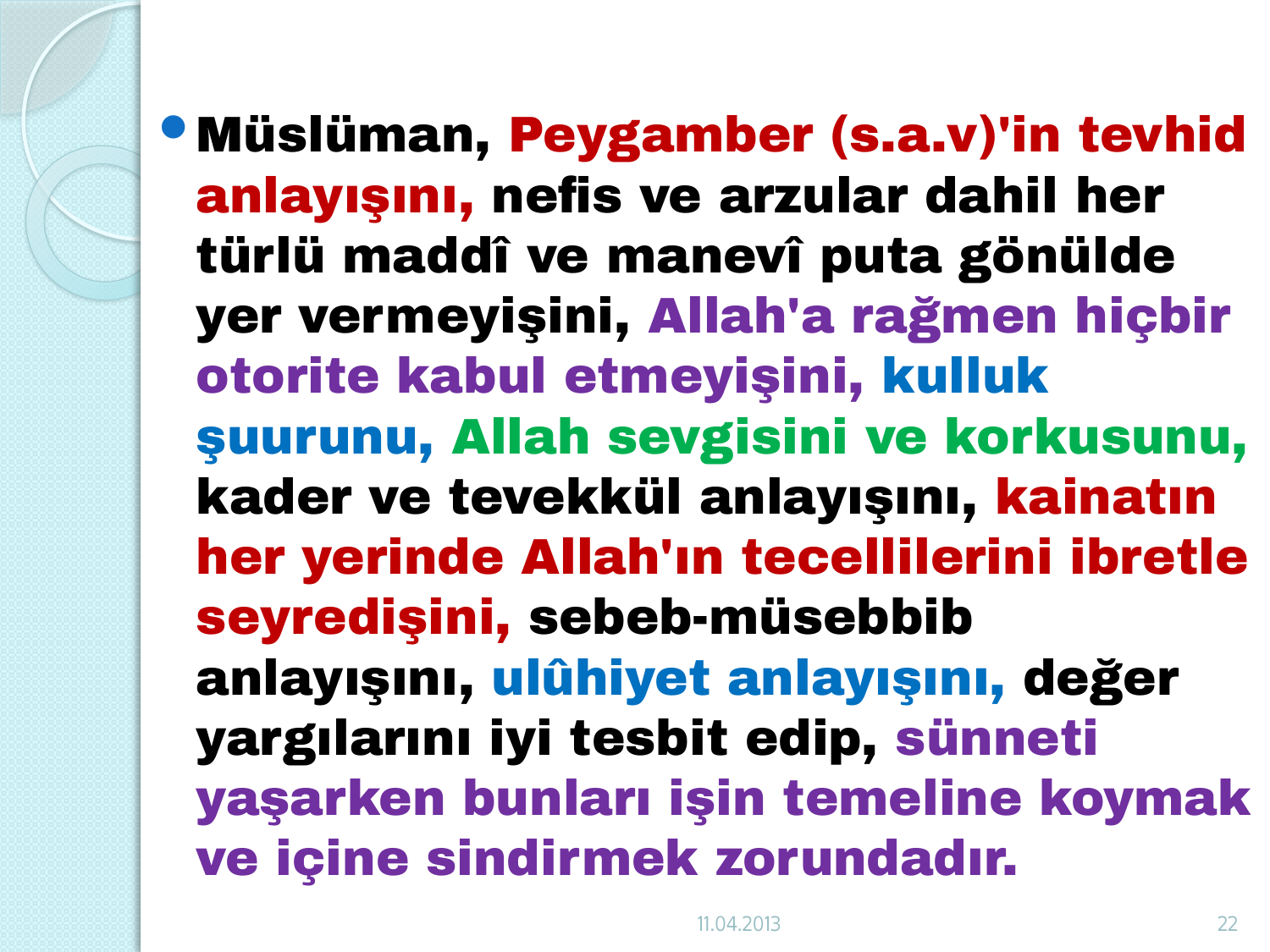

Müslüman, Peygamber (s.a.v)'in tevhid anlayışını, nefis ve arzular dahil her türlü maddî ve manevî puta gönülde yer vermeyişini, Allah'a rağmen hiçbir otorite kabul etmeyişini, kulluk şuurunu, Allah sevgisini ve korkusunu, kader ve tevekkül anlayışını, kainatın her yerinde Allah'ın tecellilerini ibretle seyredişini, sebeb-müsebbib anlayışını, ulûhiyet anlayışını, değer yargılarını iyi tesbit edip, sünneti yaşarken bunları işin temeline koymak ve içine sindirmek zorundadır.

11.04.2013
22